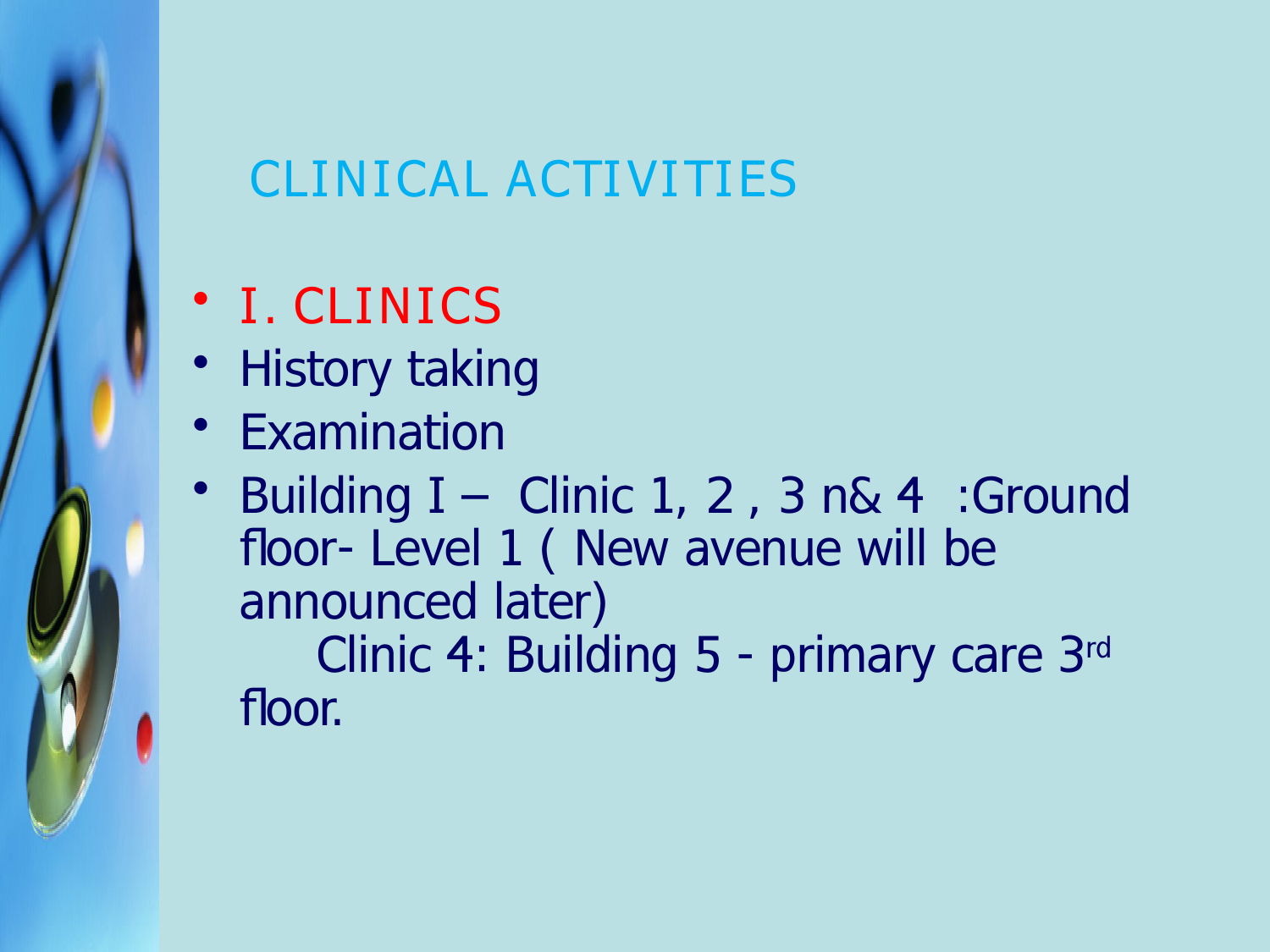

CLINICAL ACTIVITIES

I. CLINICS
History taking
Examination
Building I –  Clinic 1, 2 , 3 n& 4  :Ground floor- Level 1 ( New avenue will be announced later)	                                           Clinic 4: Building 5 - primary care 3rd floor.